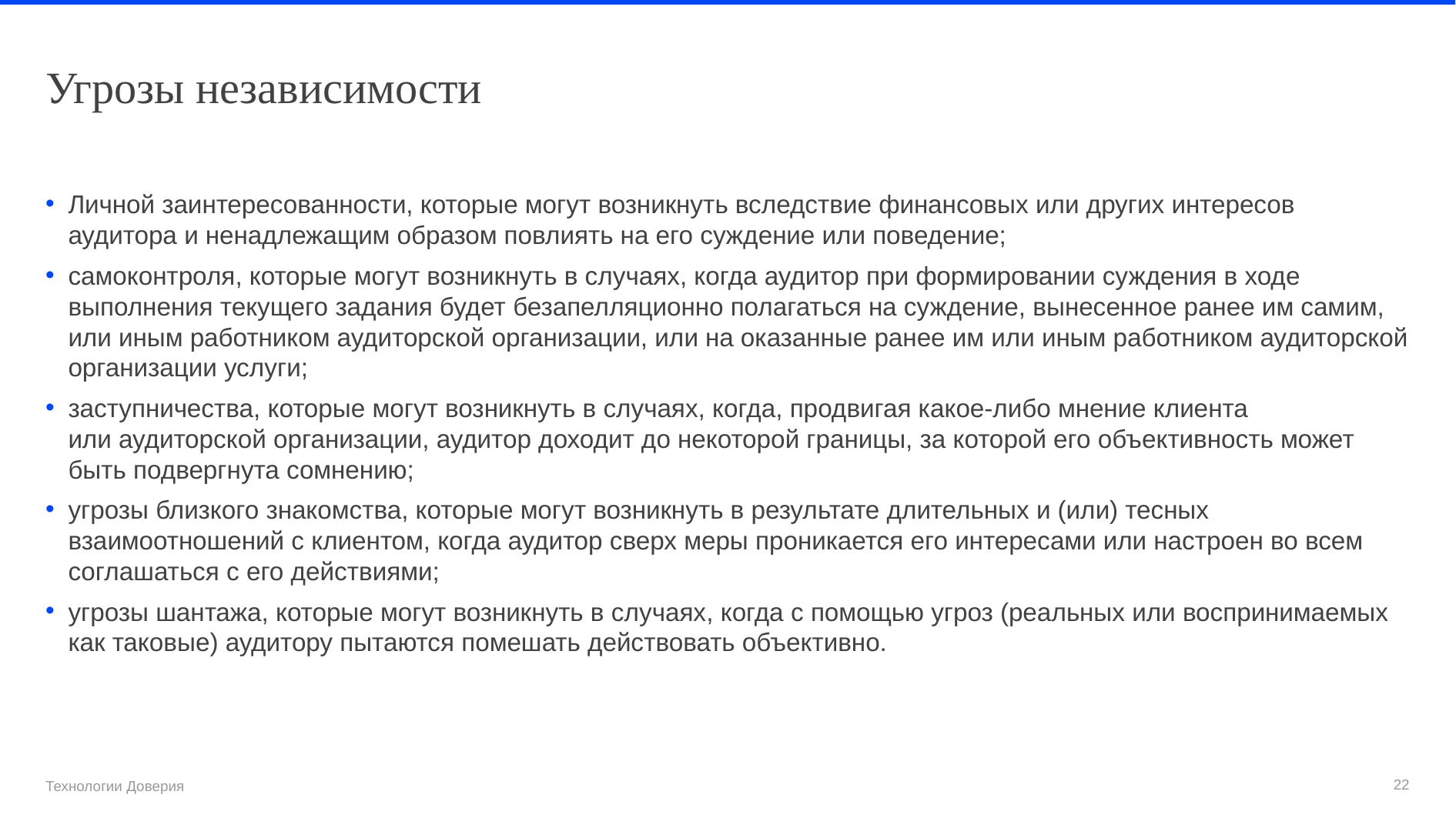

# Угрозы независимости
Личной заинтересованности, которые могут возникнуть вследствие финансовых или других интересов аудитора и ненадлежащим образом повлиять на его суждение или поведение;
самоконтроля, которые могут возникнуть в случаях, когда аудитор при формировании суждения в ходе выполнения текущего задания будет безапелляционно полагаться на суждение, вынесенное ранее им самим, или иным работником аудиторской организации, или на оказанные ранее им или иным работником аудиторской организации услуги;
заступничества, которые могут возникнуть в случаях, когда, продвигая какое-либо мнение клиента
или аудиторской организации, аудитор доходит до некоторой границы, за которой его объективность может быть подвергнута сомнению;
угрозы близкого знакомства, которые могут возникнуть в результате длительных и (или) тесных взаимоотношений с клиентом, когда аудитор сверх меры проникается его интересами или настроен во всем соглашаться с его действиями;
угрозы шантажа, которые могут возникнуть в случаях, когда с помощью угроз (реальных или воспринимаемых как таковые) аудитору пытаются помешать действовать объективно.

22